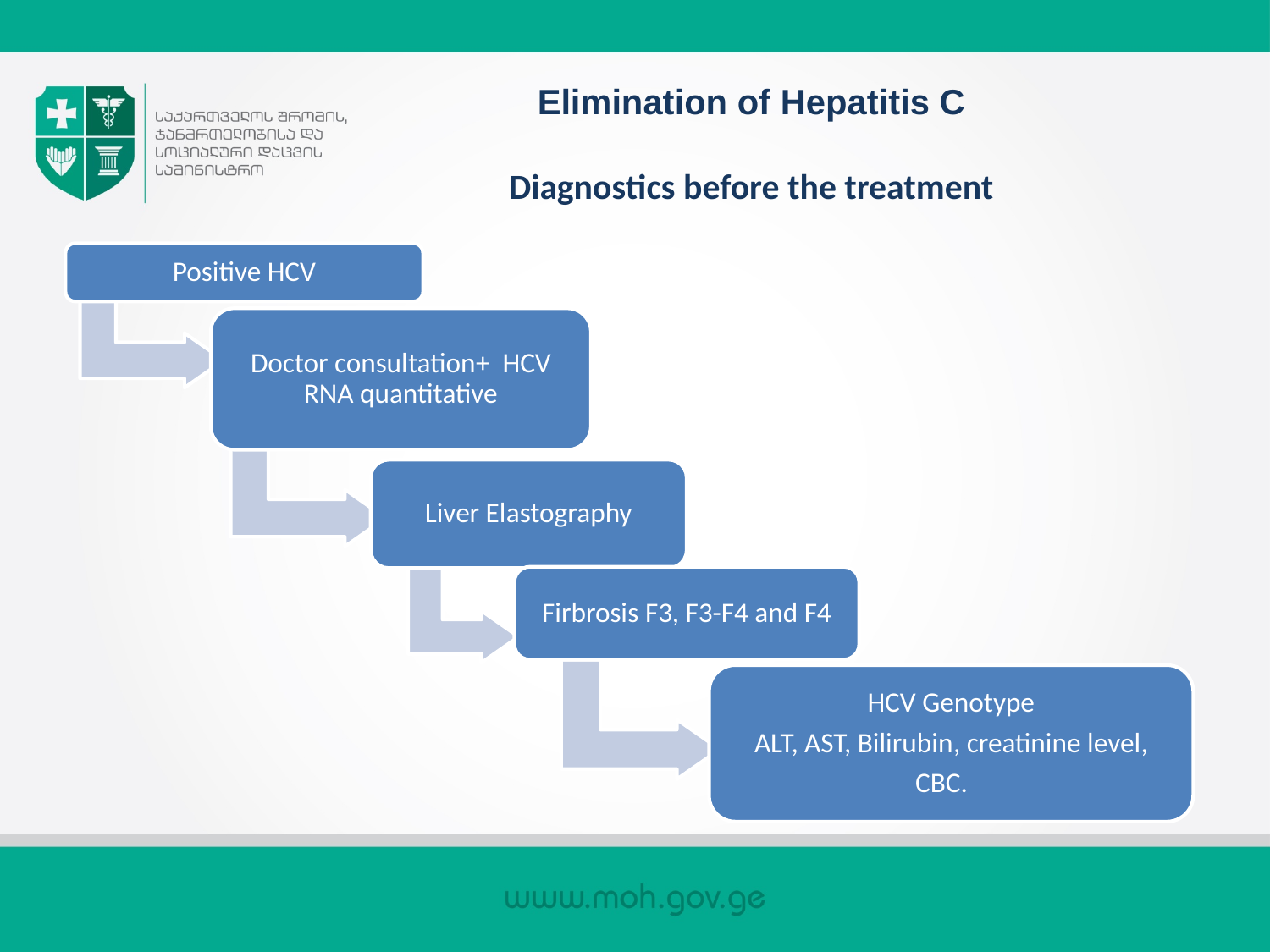

# Elimination of Hepatitis C Diagnostics before the treatment

Positive HCV
Doctor consultation+  HCV RNA quantitative
Liver Elastography
Firbrosis F3, F3-F4 and F4
HCV Genotype
ALT, AST, Bilirubin, creatinine level,
CBC.